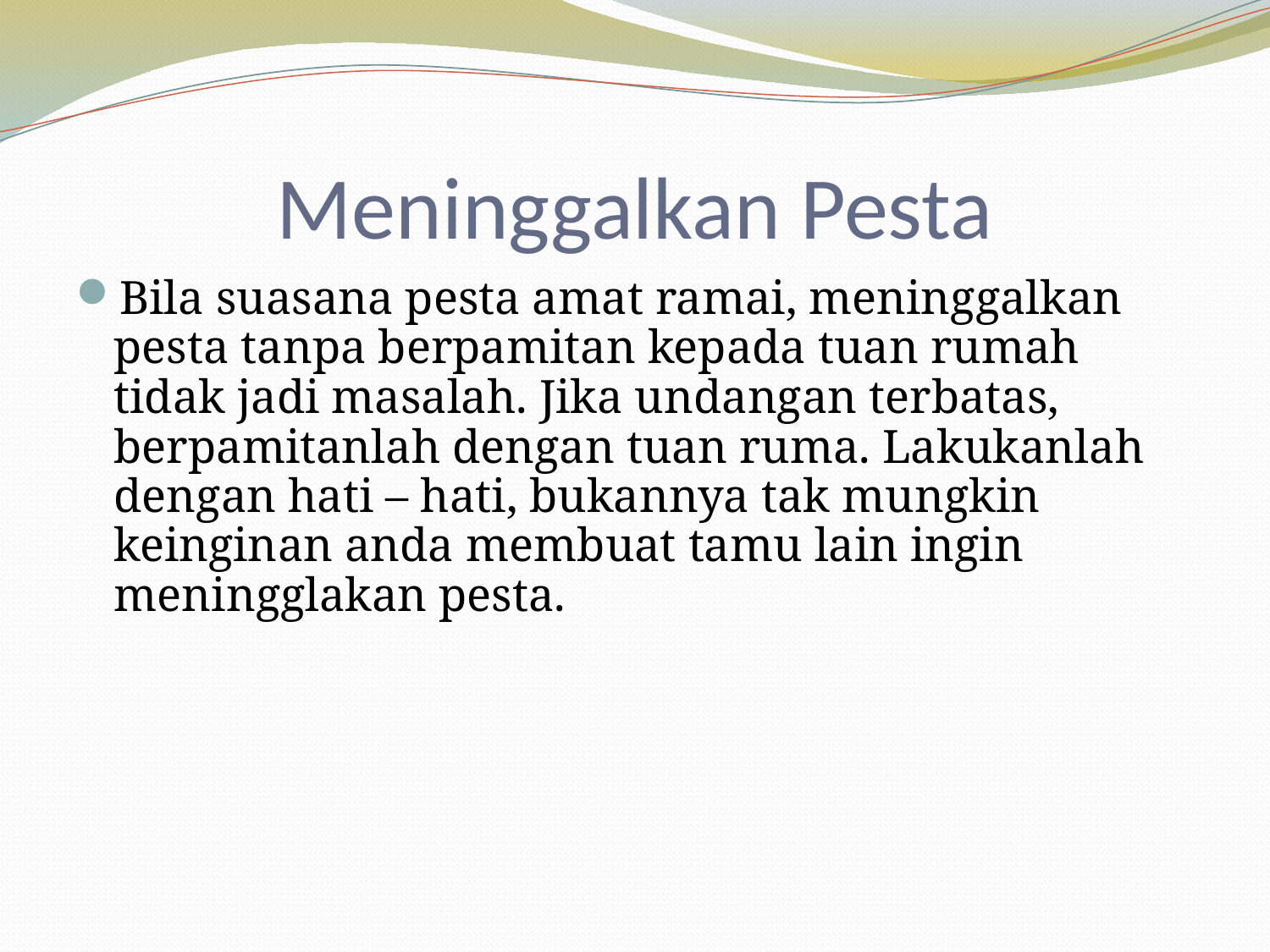

# Meninggalkan Pesta
Bila suasana pesta amat ramai, meninggalkan pesta tanpa berpamitan kepada tuan rumah tidak jadi masalah. Jika undangan terbatas, berpamitanlah dengan tuan ruma. Lakukanlah dengan hati – hati, bukannya tak mungkin keinginan anda membuat tamu lain ingin meningglakan pesta.